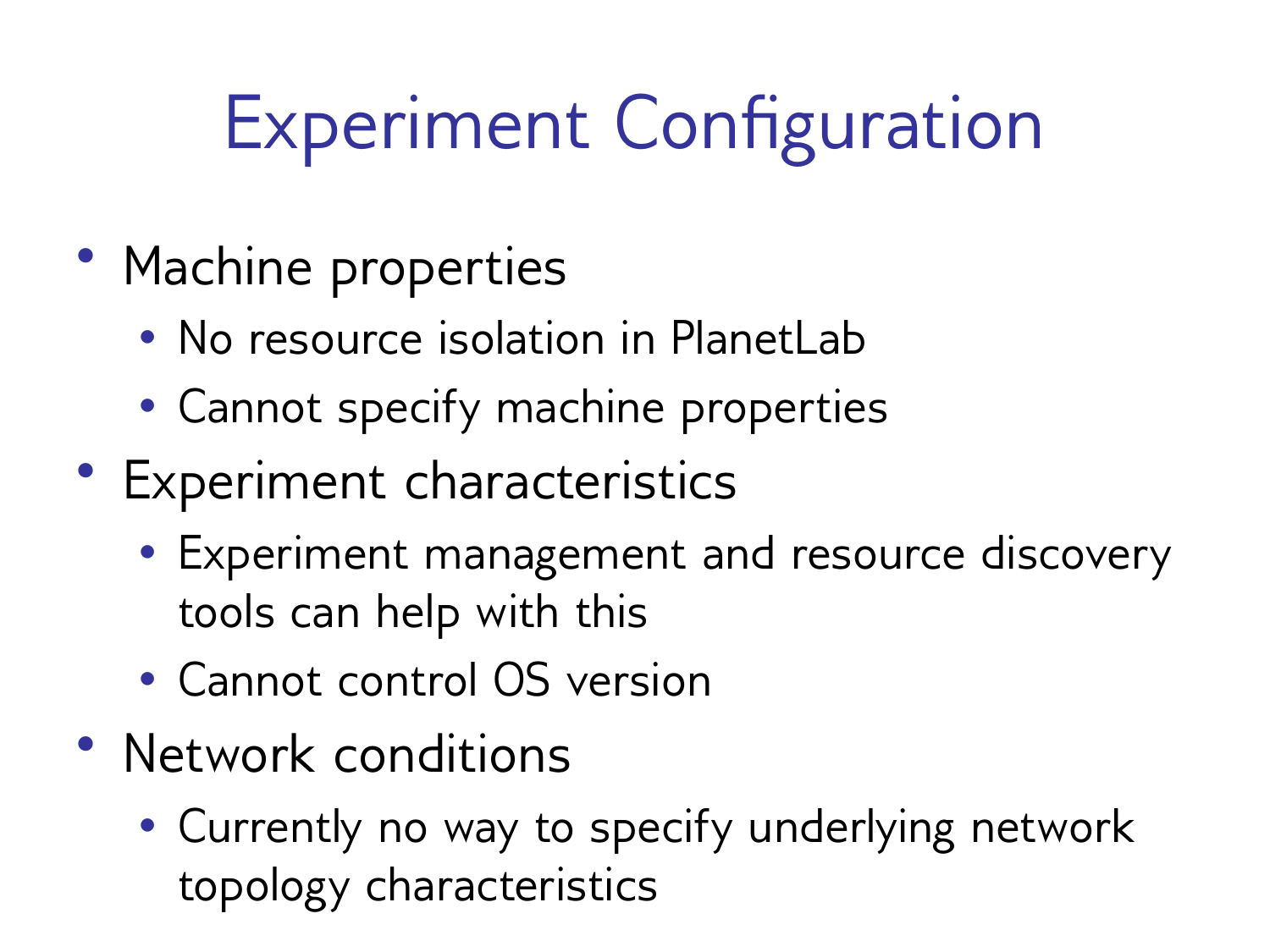

# Experiment Configuration
Machine properties
No resource isolation in PlanetLab
Cannot specify machine properties
Experiment characteristics
Experiment management and resource discovery tools can help with this
Cannot control OS version
Network conditions
Currently no way to specify underlying network topology characteristics